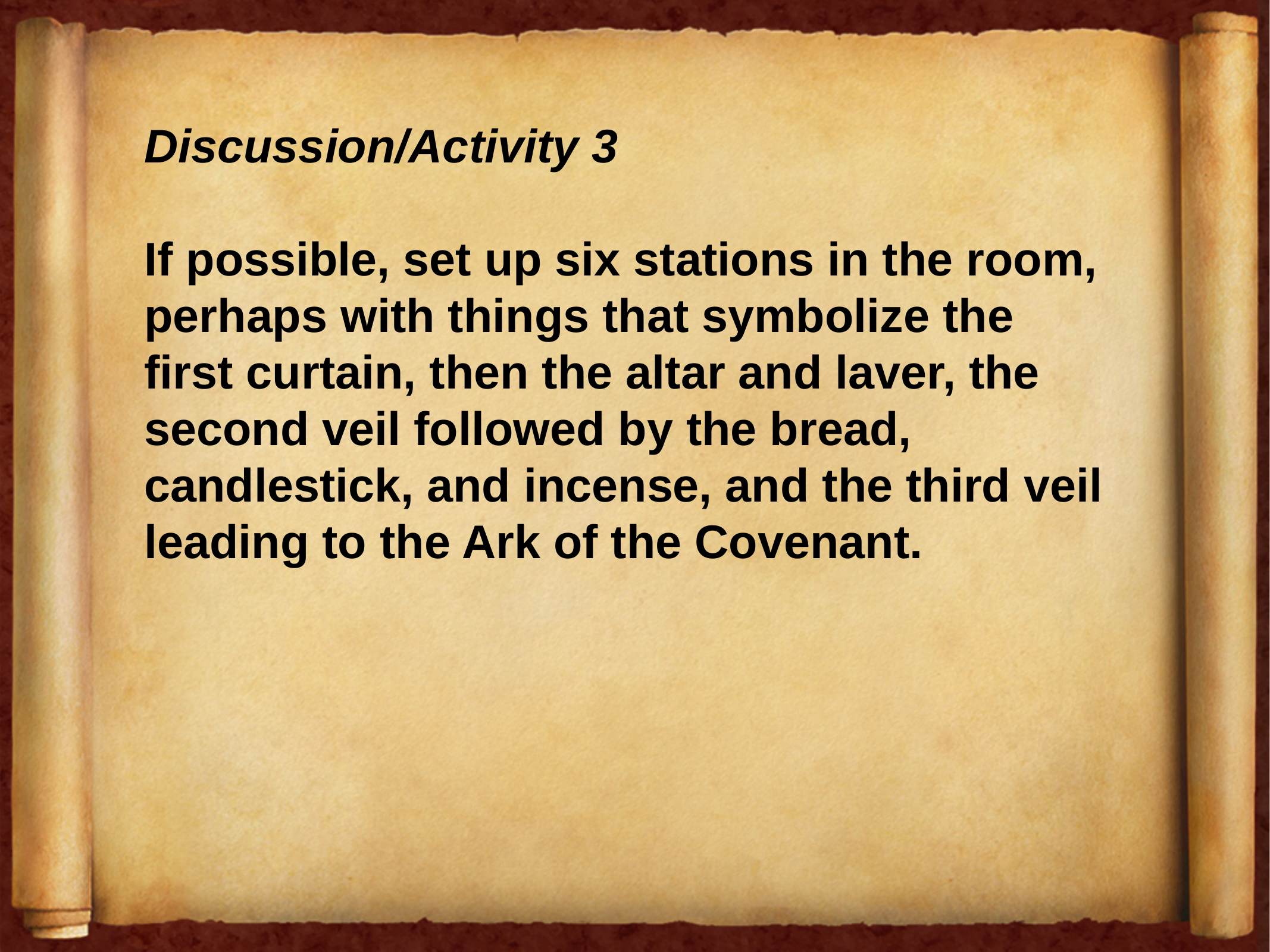

Discussion/Activity 3

If possible, set up six stations in the room, perhaps with things that symbolize the first curtain, then the altar and laver, the second veil followed by the bread, candlestick, and incense, and the third veil leading to the Ark of the Covenant.